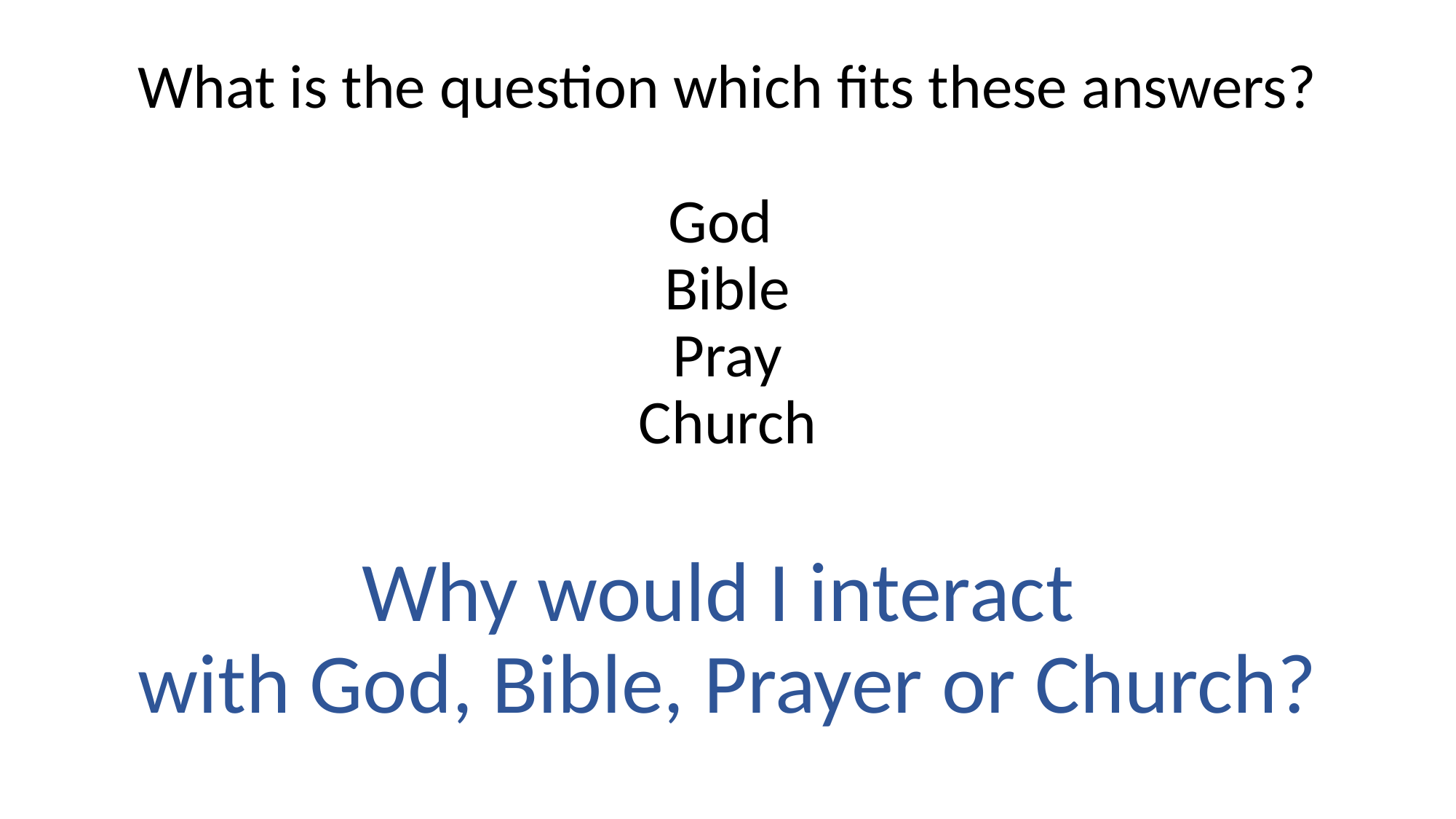

# What is the question which fits these answers? God Bible Pray Church Why would I interact with God, Bible, Prayer or Church?